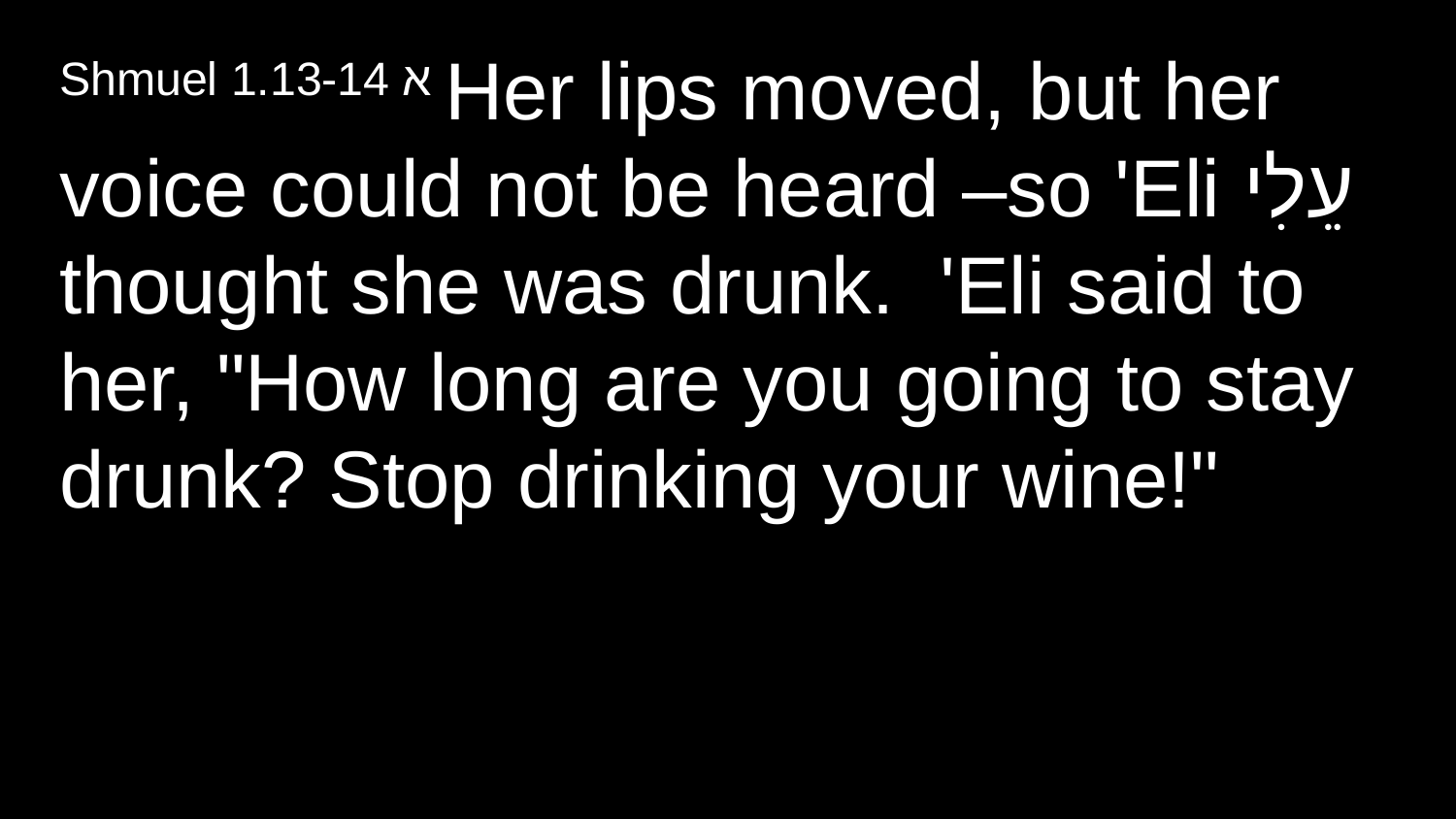

Shmuel א 1.13-14 Her lips moved, but her voice could not be heard –so 'Eli עֵלִי thought she was drunk.  'Eli said to her, "How long are you going to stay drunk? Stop drinking your wine!"